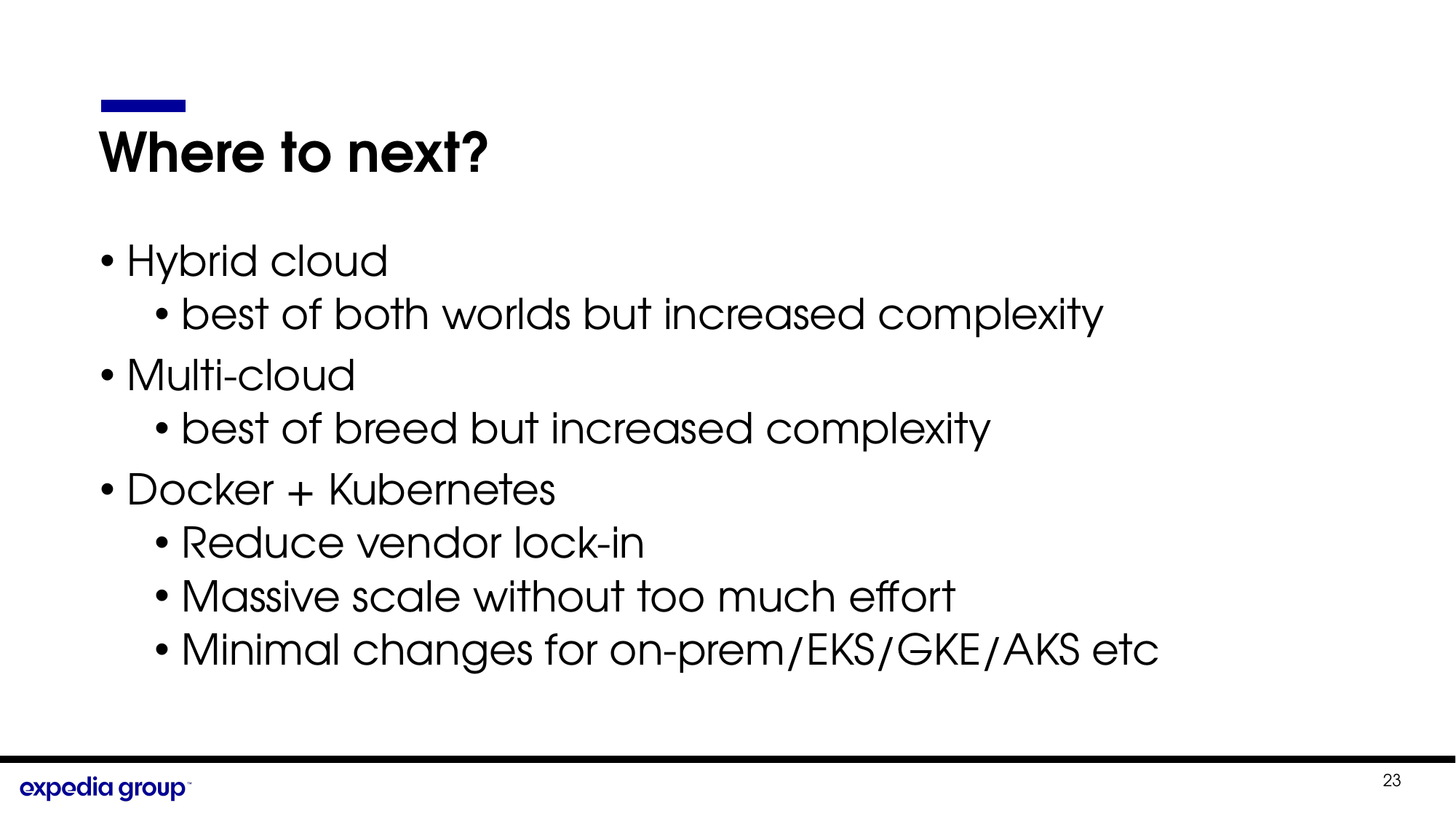

# Where to next?
Hybrid cloud
best of both worlds but increased complexity
Multi-cloud
best of breed but increased complexity
Docker + Kubernetes
Reduce vendor lock-in
Massive scale without too much effort
Minimal changes for on-prem/EKS/GKE/AKS etc